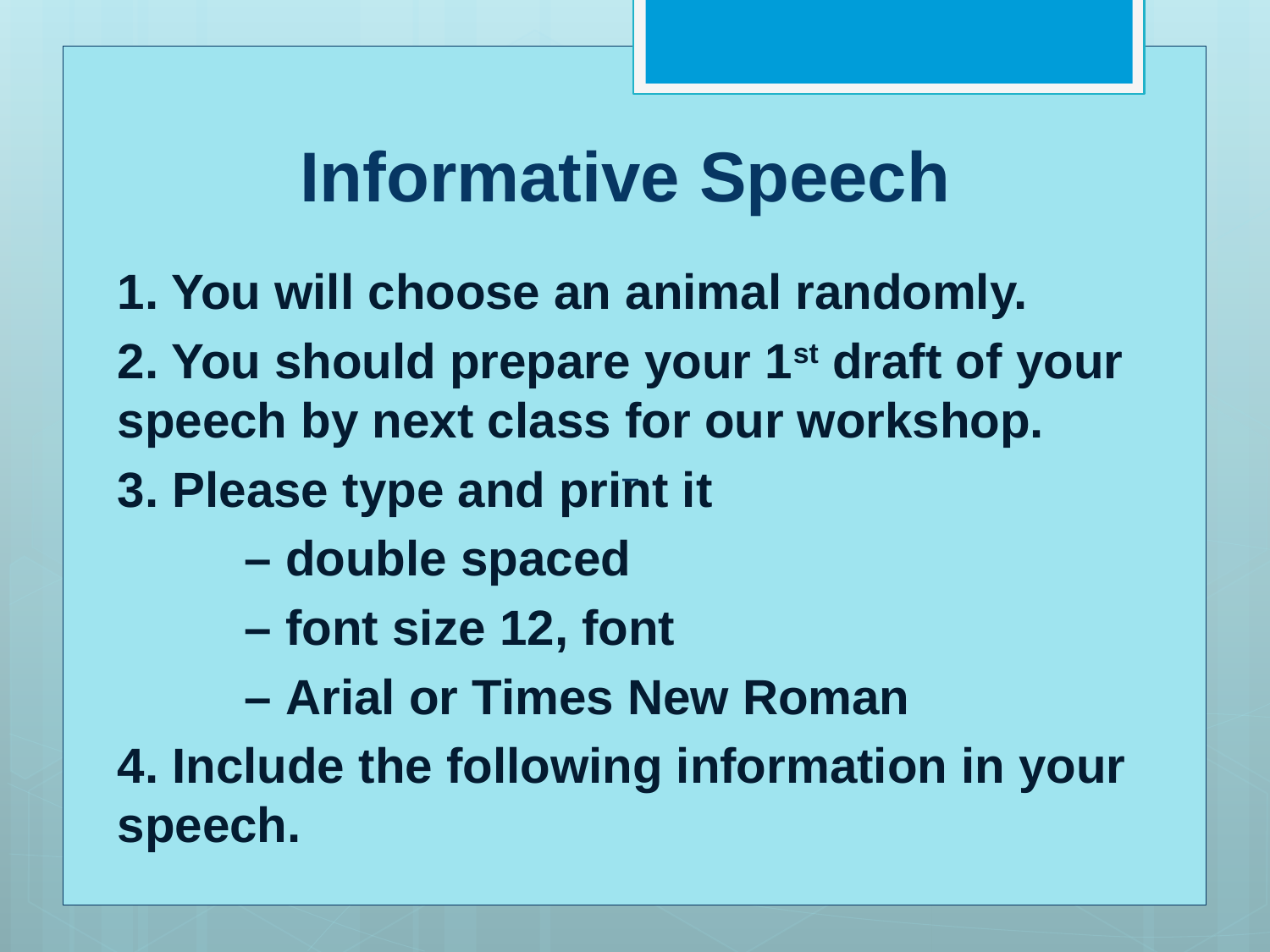

# Informative Speech
1. You will choose an animal randomly.
2. You should prepare your 1st draft of your speech by next class for our workshop.
3. Please type and print it
	– double spaced
	– font size 12, font
	– Arial or Times New Roman
4. Include the following information in your speech.
–
–
–